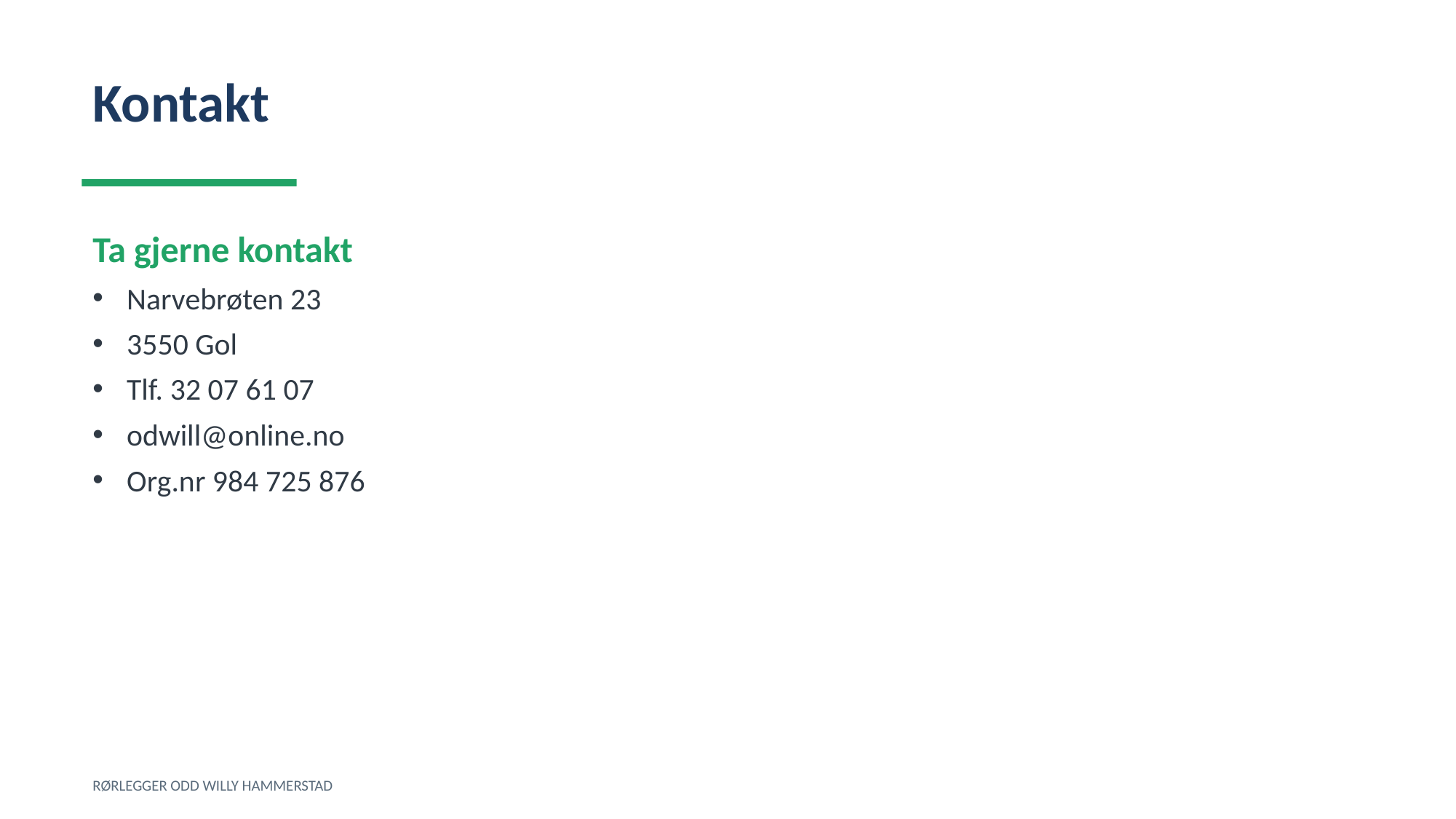

Kontakt

Ta gjerne kontakt
Narvebrøten 23
3550 Gol
Tlf. 32 07 61 07
odwill@online.no
Org.nr 984 725 876
RØRLEGGER ODD WILLY HAMMERSTAD